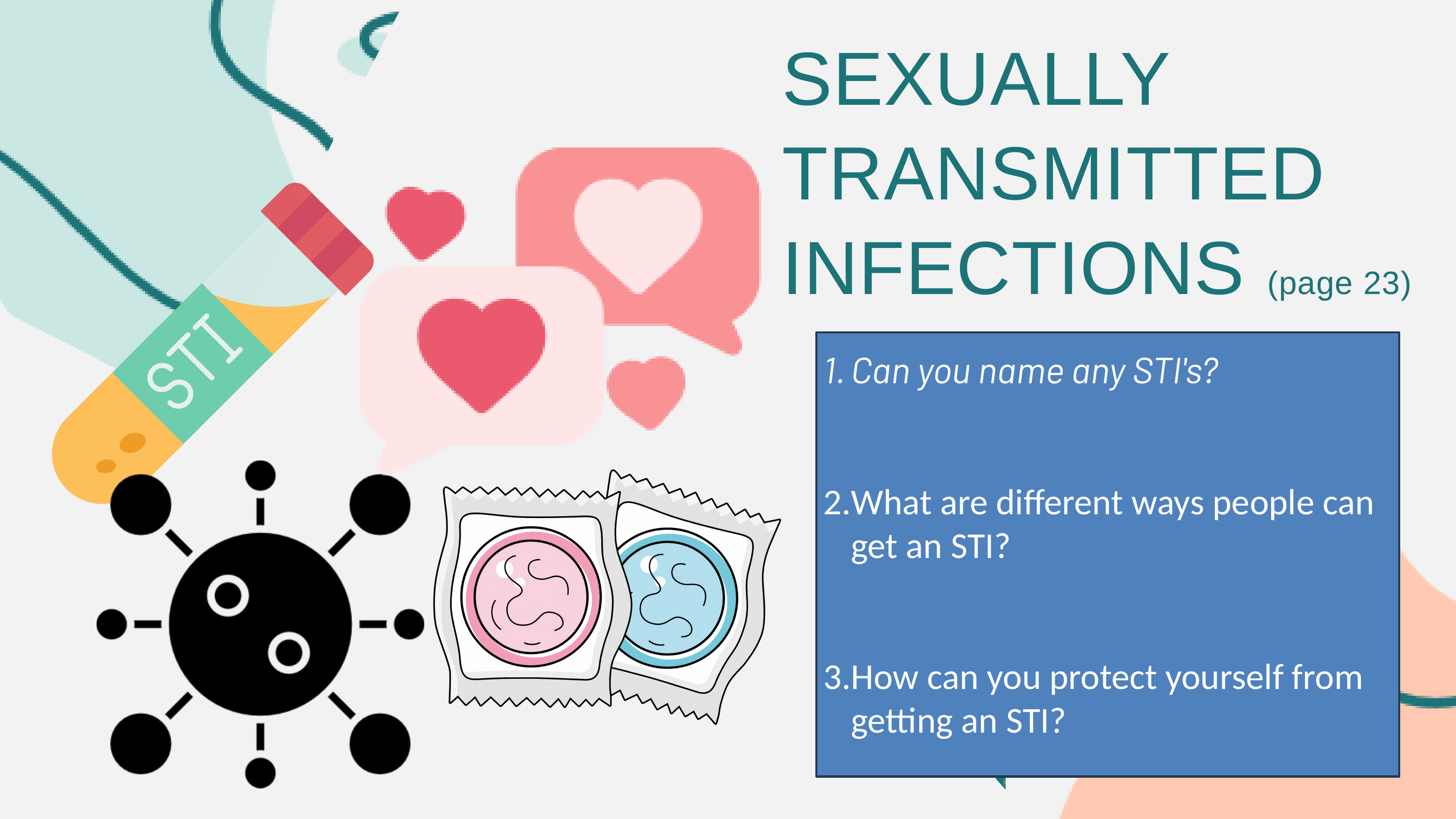

SEXUALLY TRANSMITTED INFECTIONS (page 23)

Can you name any STI's?

What are different ways people can get an STI?

How can you protect yourself from getting an STI?